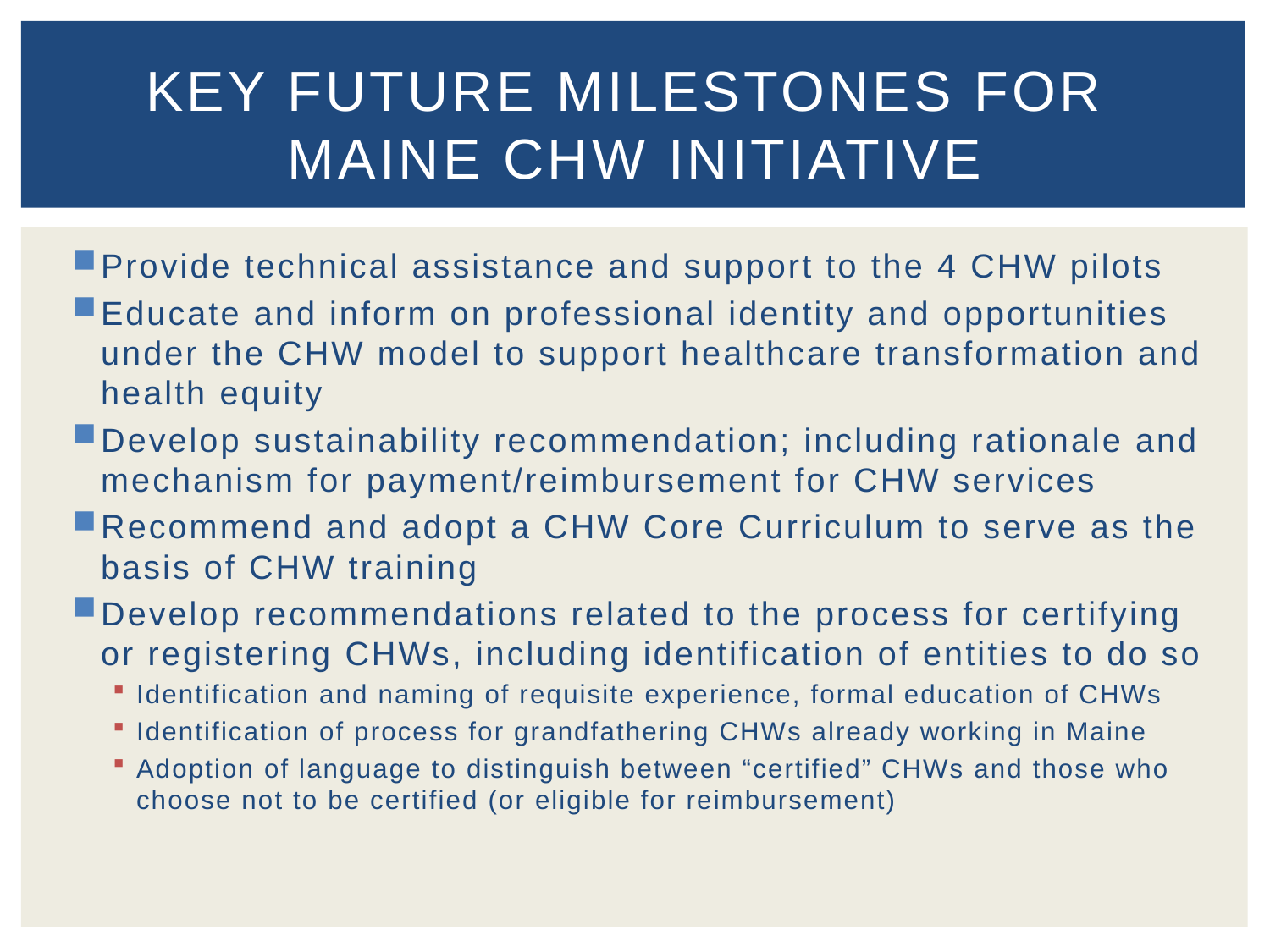

# Key future milestones for Maine CHW initiative
Provide technical assistance and support to the 4 CHW pilots
Educate and inform on professional identity and opportunities under the CHW model to support healthcare transformation and health equity
Develop sustainability recommendation; including rationale and mechanism for payment/reimbursement for CHW services
Recommend and adopt a CHW Core Curriculum to serve as the basis of CHW training
Develop recommendations related to the process for certifying or registering CHWs, including identification of entities to do so
Identification and naming of requisite experience, formal education of CHWs
Identification of process for grandfathering CHWs already working in Maine
Adoption of language to distinguish between “certified” CHWs and those who choose not to be certified (or eligible for reimbursement)